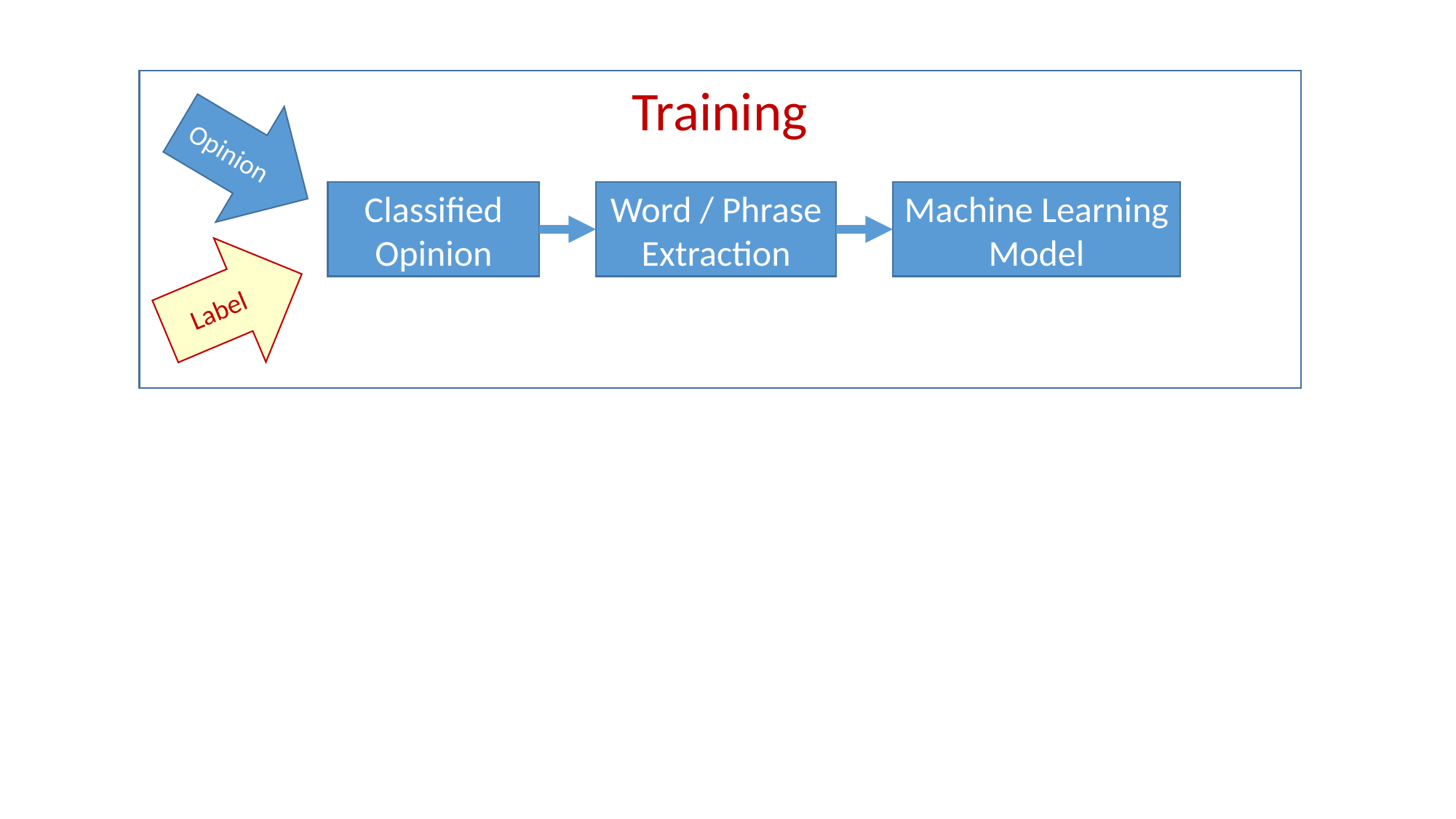

Opinion
Word / Phrase Extraction
Machine Learning Model
Classified Opinion
Label
Training